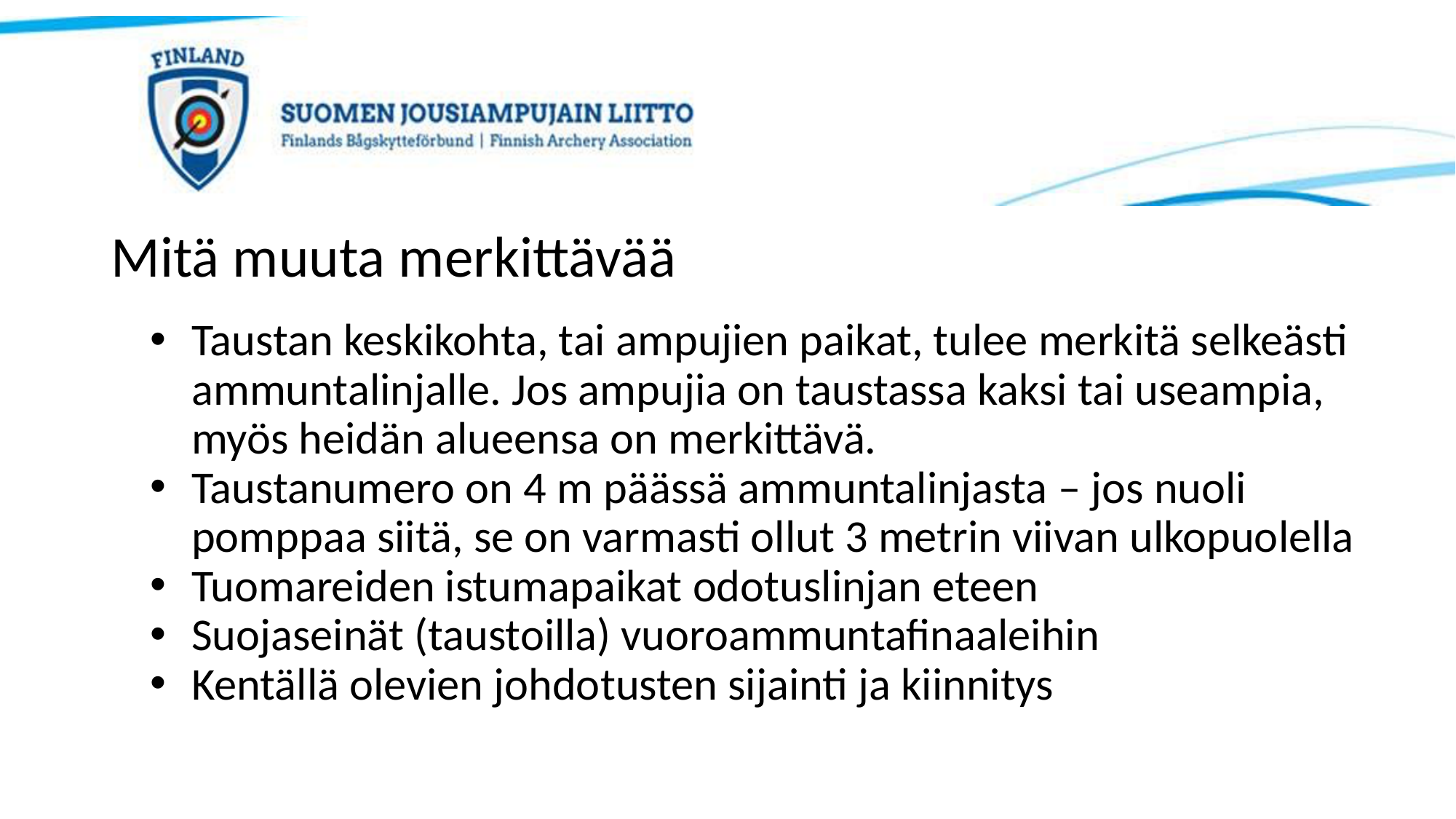

# Mitä muuta merkittävää
Taustan keskikohta, tai ampujien paikat, tulee merkitä selkeästi ammuntalinjalle. Jos ampujia on taustassa kaksi tai useampia, myös heidän alueensa on merkittävä.
Taustanumero on 4 m päässä ammuntalinjasta – jos nuoli pomppaa siitä, se on varmasti ollut 3 metrin viivan ulkopuolella
Tuomareiden istumapaikat odotuslinjan eteen
Suojaseinät (taustoilla) vuoroammuntafinaaleihin
Kentällä olevien johdotusten sijainti ja kiinnitys